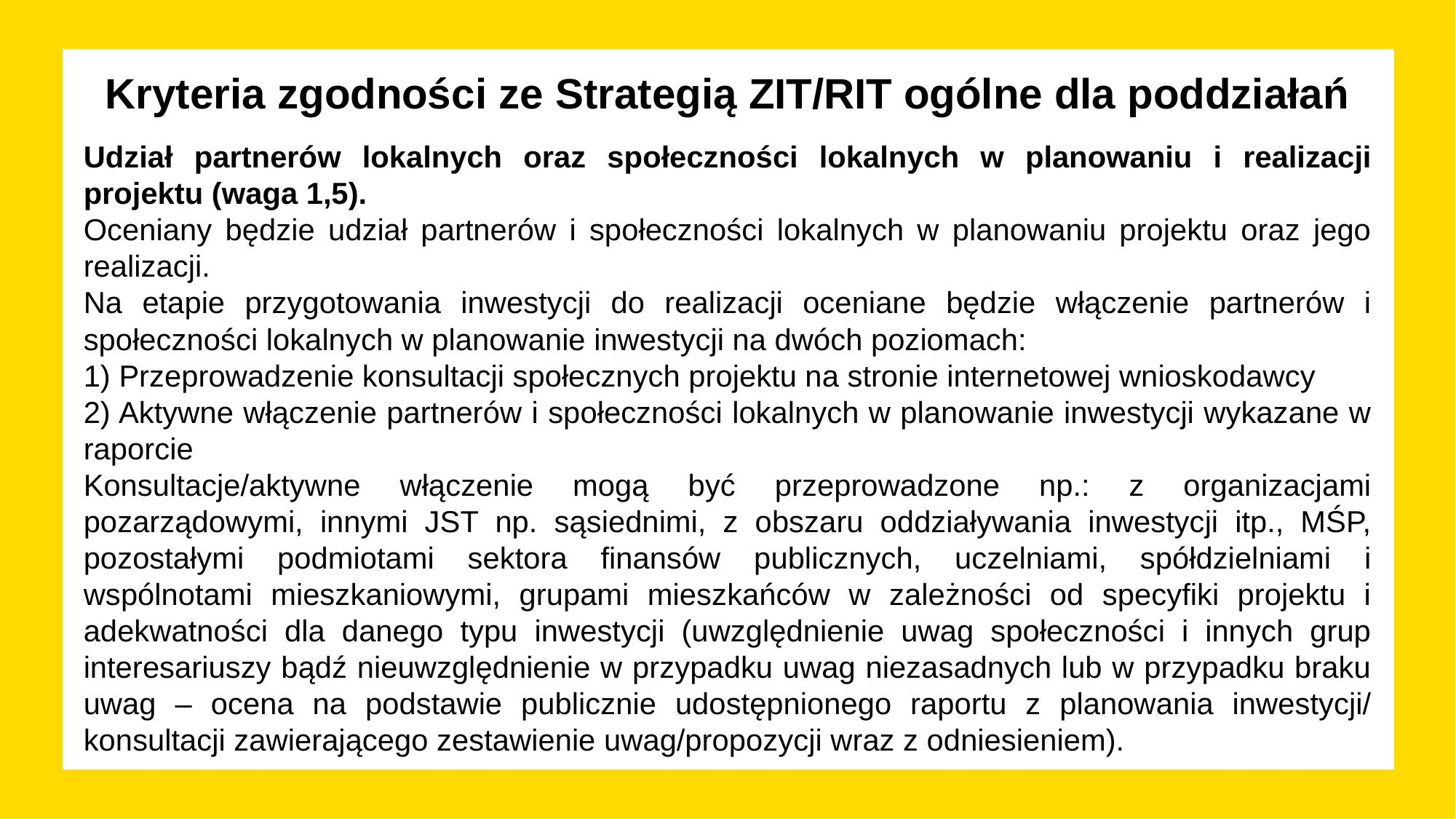

# Kryteria zgodności ze Strategią ZIT/RIT ogólne dla poddziałań
Udział partnerów lokalnych oraz społeczności lokalnych w planowaniu i realizacji projektu (waga 1,5).
Oceniany będzie udział partnerów i społeczności lokalnych w planowaniu projektu oraz jego realizacji.
Na etapie przygotowania inwestycji do realizacji oceniane będzie włączenie partnerów i społeczności lokalnych w planowanie inwestycji na dwóch poziomach:
1) Przeprowadzenie konsultacji społecznych projektu na stronie internetowej wnioskodawcy
2) Aktywne włączenie partnerów i społeczności lokalnych w planowanie inwestycji wykazane w raporcie
Konsultacje/aktywne włączenie mogą być przeprowadzone np.: z organizacjami pozarządowymi, innymi JST np. sąsiednimi, z obszaru oddziaływania inwestycji itp., MŚP, pozostałymi podmiotami sektora finansów publicznych, uczelniami, spółdzielniami i wspólnotami mieszkaniowymi, grupami mieszkańców w zależności od specyfiki projektu i adekwatności dla danego typu inwestycji (uwzględnienie uwag społeczności i innych grup interesariuszy bądź nieuwzględnienie w przypadku uwag niezasadnych lub w przypadku braku uwag – ocena na podstawie publicznie udostępnionego raportu z planowania inwestycji/ konsultacji zawierającego zestawienie uwag/propozycji wraz z odniesieniem).